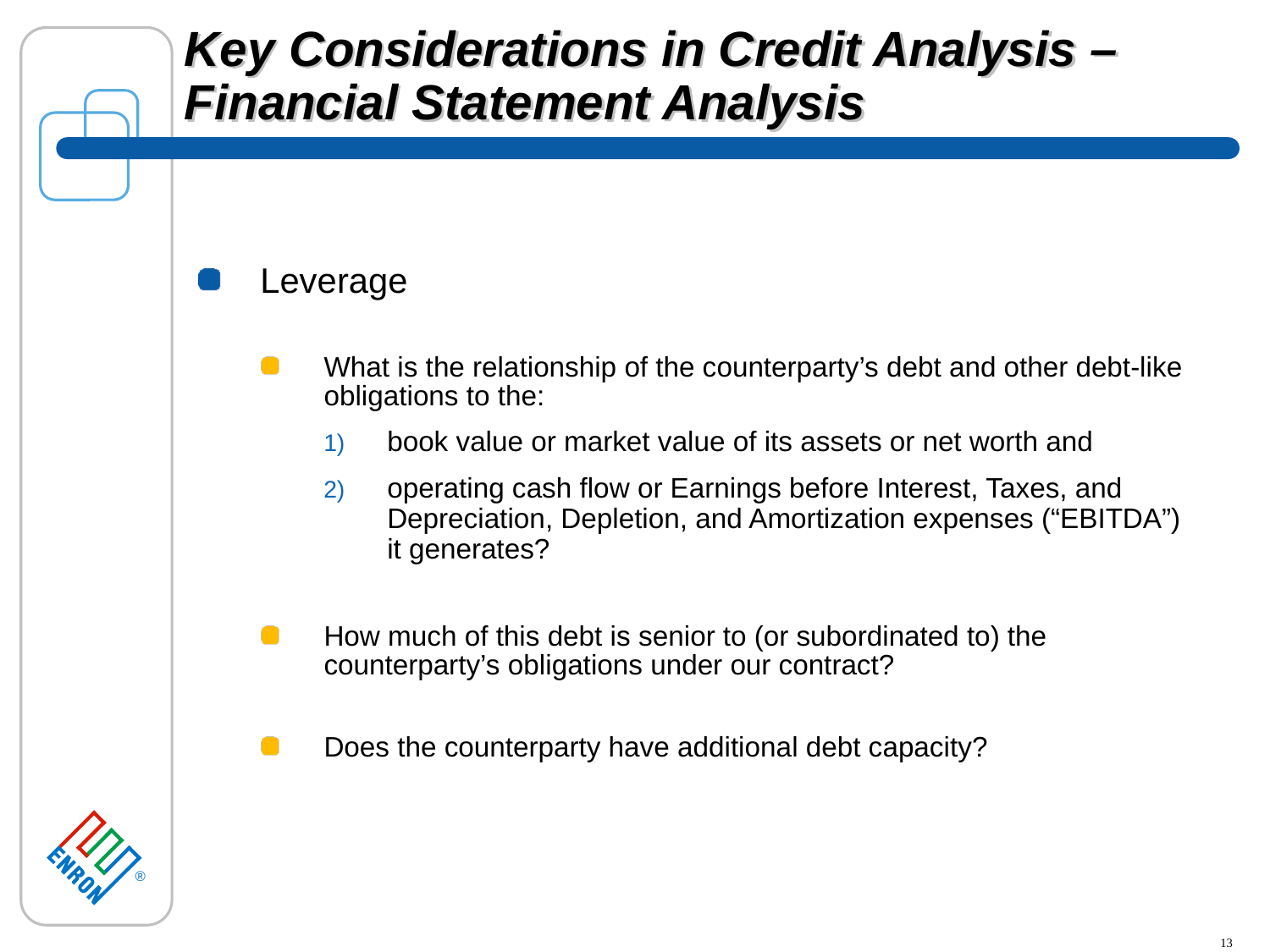

# Key Considerations in Credit Analysis – Financial Statement Analysis

Leverage

What is the relationship of the counterparty’s debt and other debt-like obligations to the:
book value or market value of its assets or net worth and
operating cash flow or Earnings before Interest, Taxes, and Depreciation, Depletion, and Amortization expenses (“EBITDA”) it generates?

How much of this debt is senior to (or subordinated to) the counterparty’s obligations under our contract?

Does the counterparty have additional debt capacity?

13